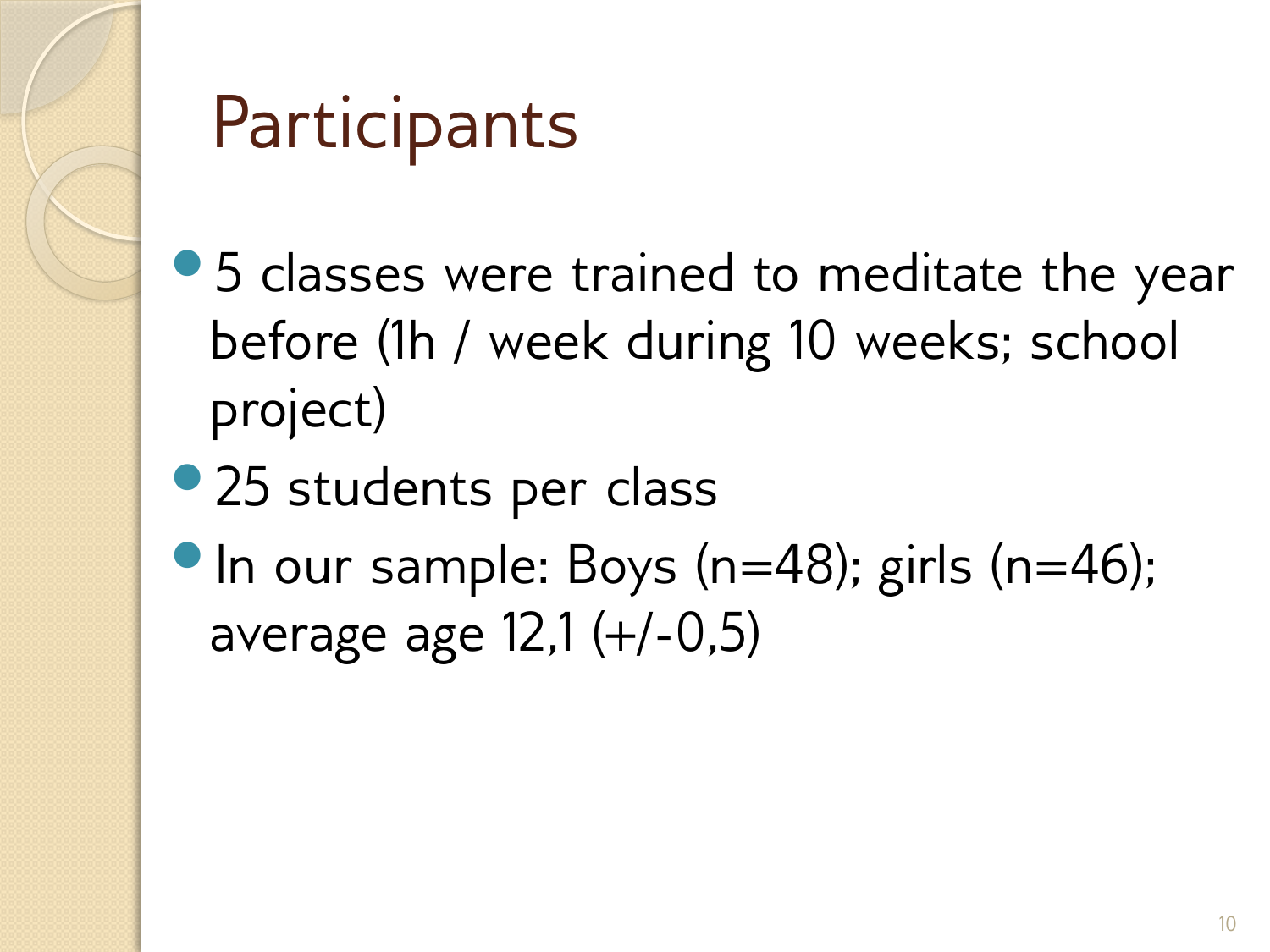

# Participants
5 classes were trained to meditate the year before (1h / week during 10 weeks; school project)
25 students per class
In our sample: Boys (n=48); girls (n=46); average age 12,1 (+/-0,5)

10